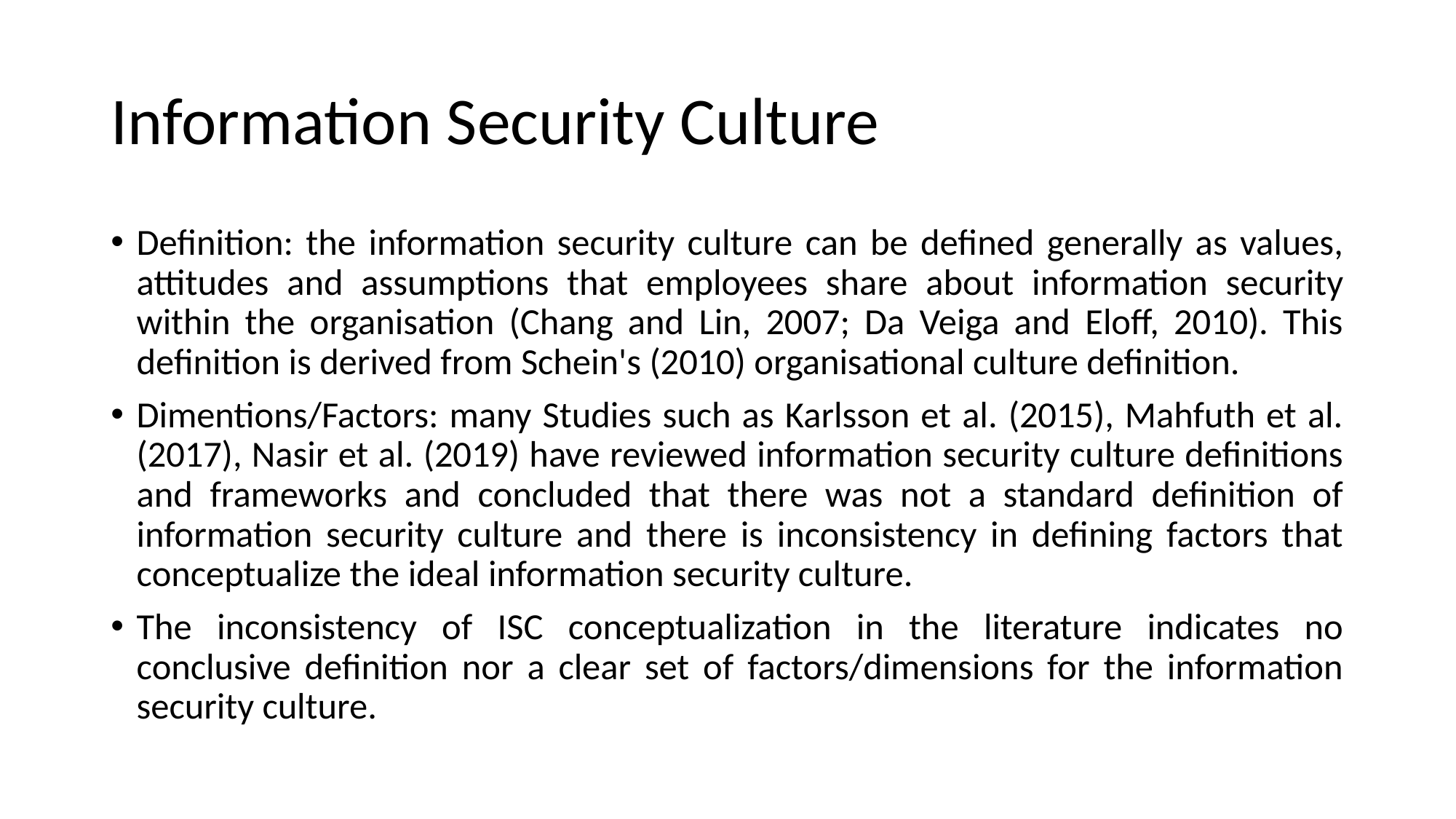

# Information Security Culture
Definition: the information security culture can be defined generally as values, attitudes and assumptions that employees share about information security within the organisation (Chang and Lin, 2007; Da Veiga and Eloff, 2010). This definition is derived from Schein's (2010) organisational culture definition.
Dimentions/Factors: many Studies such as Karlsson et al. (2015), Mahfuth et al. (2017), Nasir et al. (2019) have reviewed information security culture definitions and frameworks and concluded that there was not a standard definition of information security culture and there is inconsistency in defining factors that conceptualize the ideal information security culture.
The inconsistency of ISC conceptualization in the literature indicates no conclusive definition nor a clear set of factors/dimensions for the information security culture.